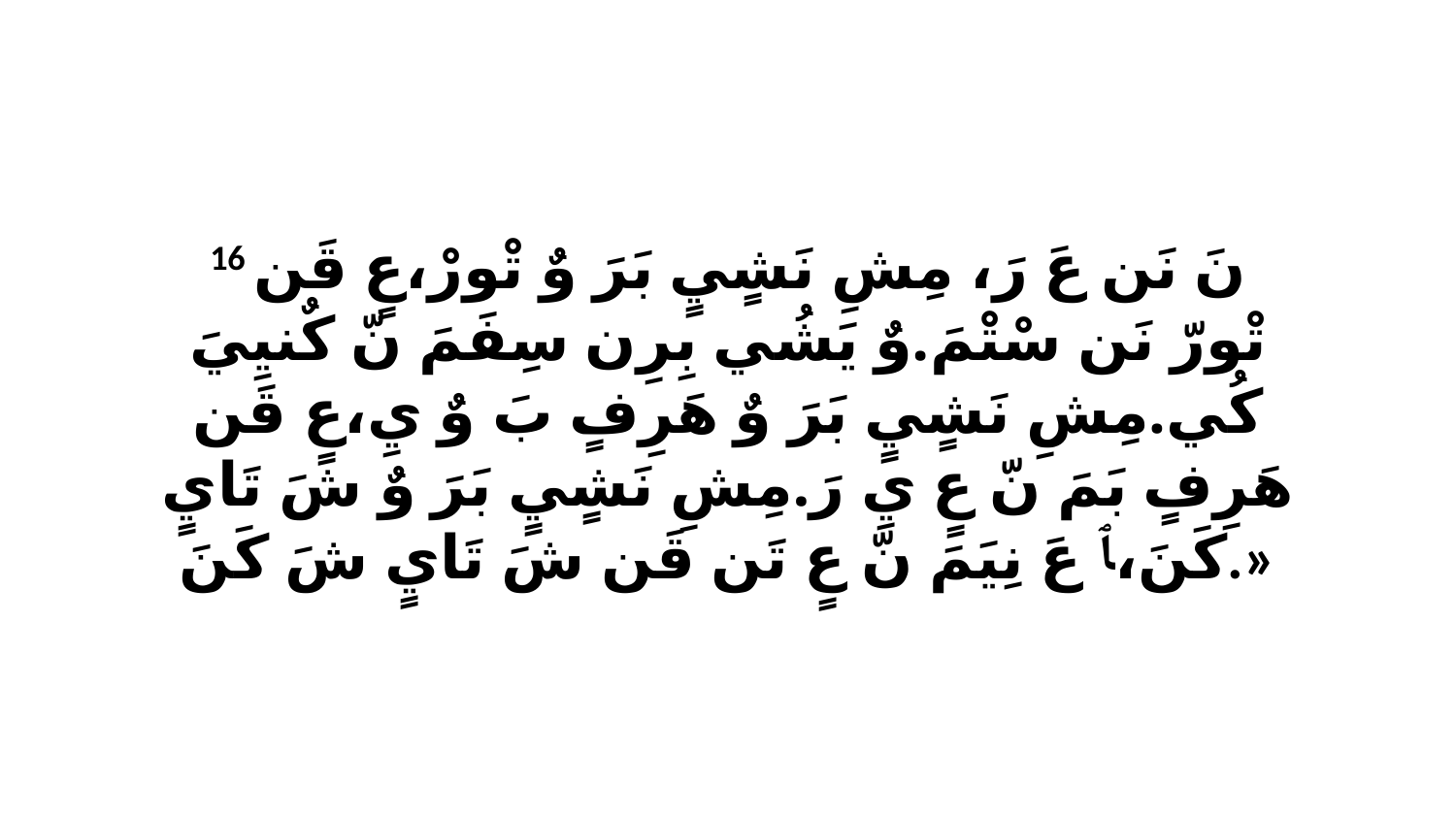

16 نَ نَن عَ رَ، مِشِ نَشٍيٍ بَرَ وٌ تْورْ،عٍ قَن تْورّ نَن سْتْمَ.وٌ يَشُي بِرِن سِفَمَ نّ كٌنيِيَ كُي.مِشِ نَشٍيٍ بَرَ وٌ هَرِفٍ بَ وٌ يِ،عٍ قَن هَرِفٍ بَمَ نّ عٍ يِ رَ.مِشِ نَشٍيٍ بَرَ وٌ شَ تَايٍ كَنَ،ﭑ عَ نِيَمَ نّ عٍ تَن قَن شَ تَايٍ شَ كَنَ.»